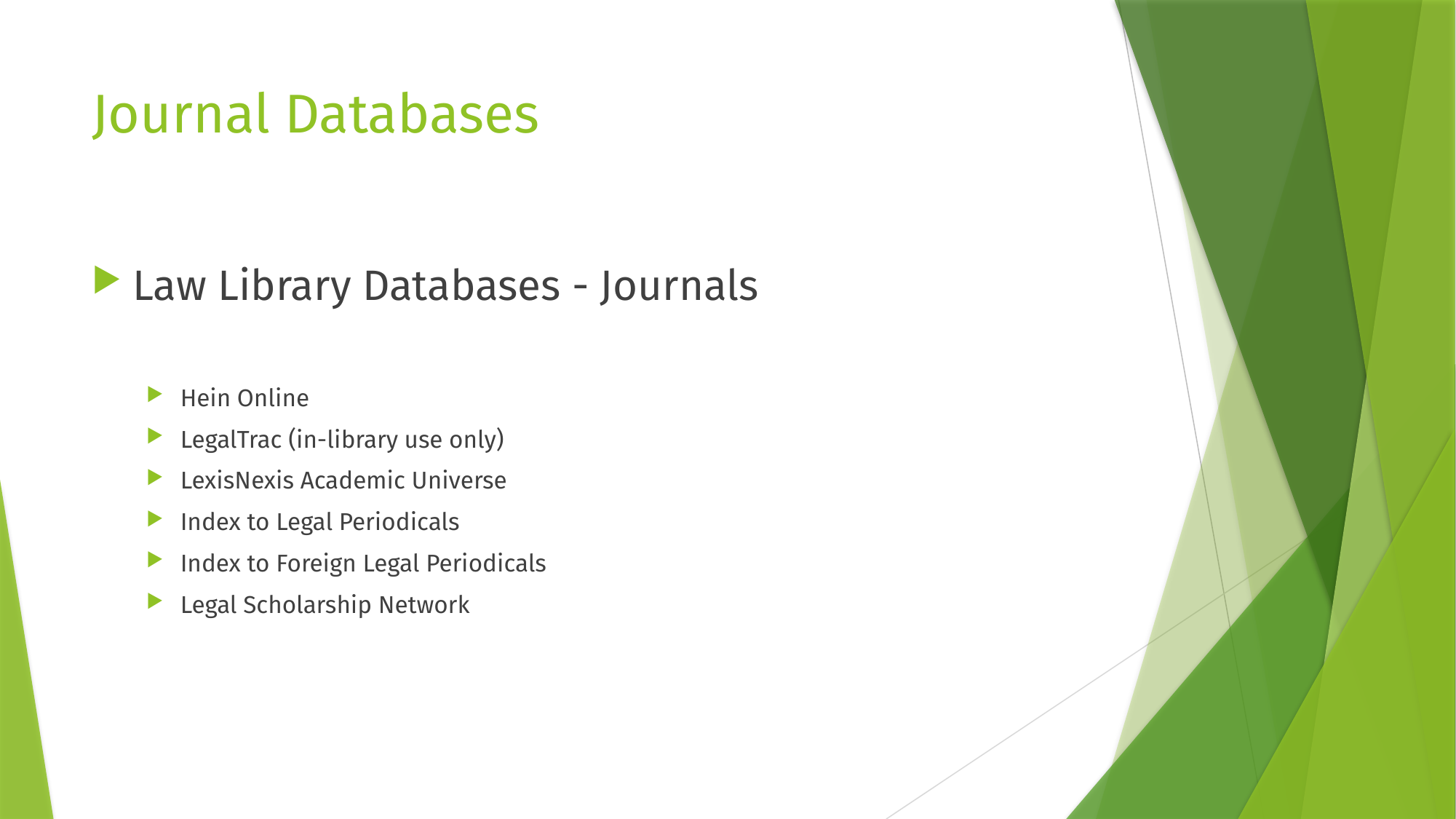

# Journal Databases
Law Library Databases - Journals

Hein Online
LegalTrac (in-library use only)
LexisNexis Academic Universe
Index to Legal Periodicals
Index to Foreign Legal Periodicals
Legal Scholarship Network